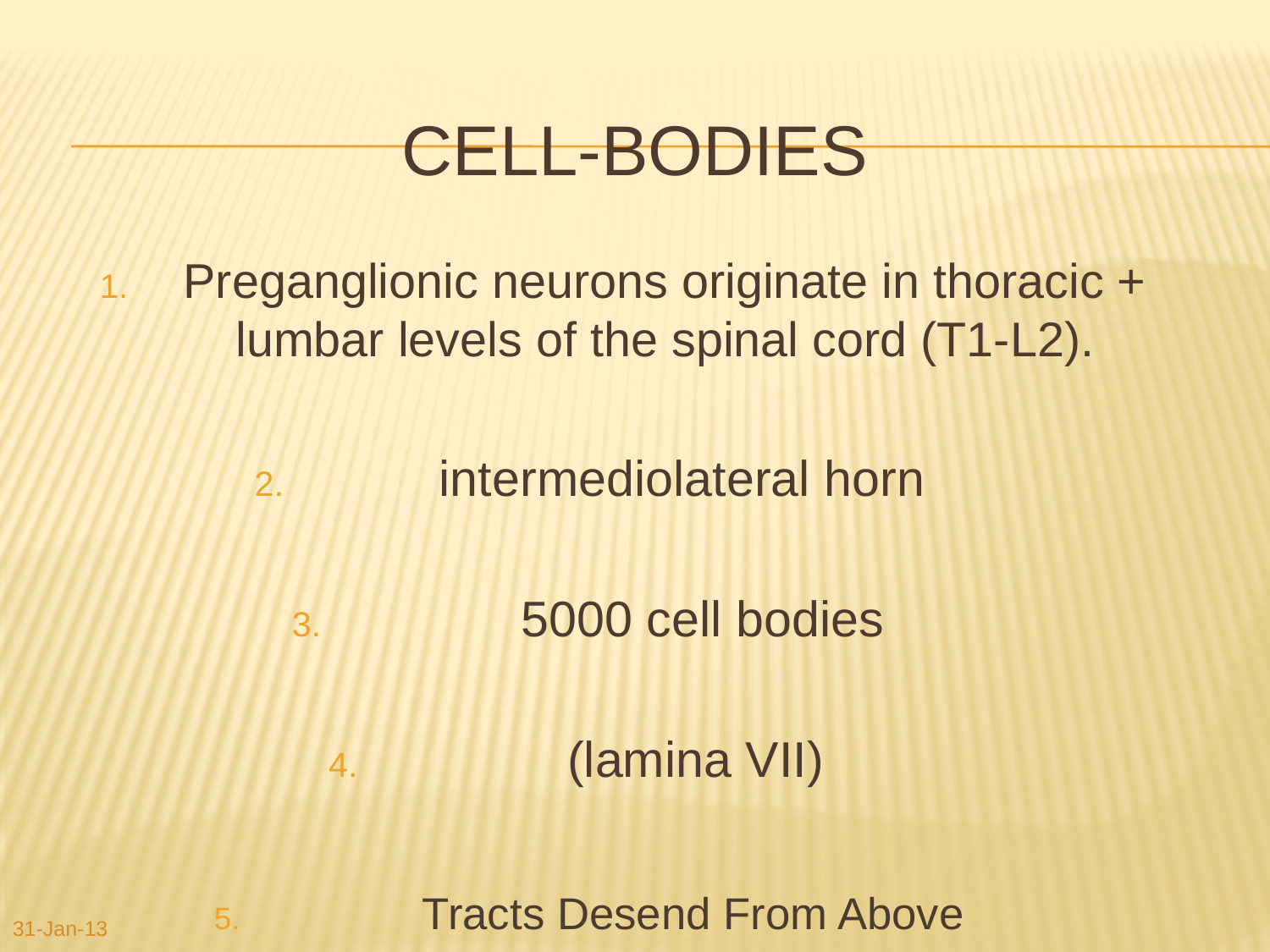

# Cell-bodies

Preganglionic neurons originate in thoracic + lumbar levels of the spinal cord (T1-L2).

inter­mediolateral horn

5000 cell bodies

(lamina VII)

Tracts Desend From Above

31-Jan-13